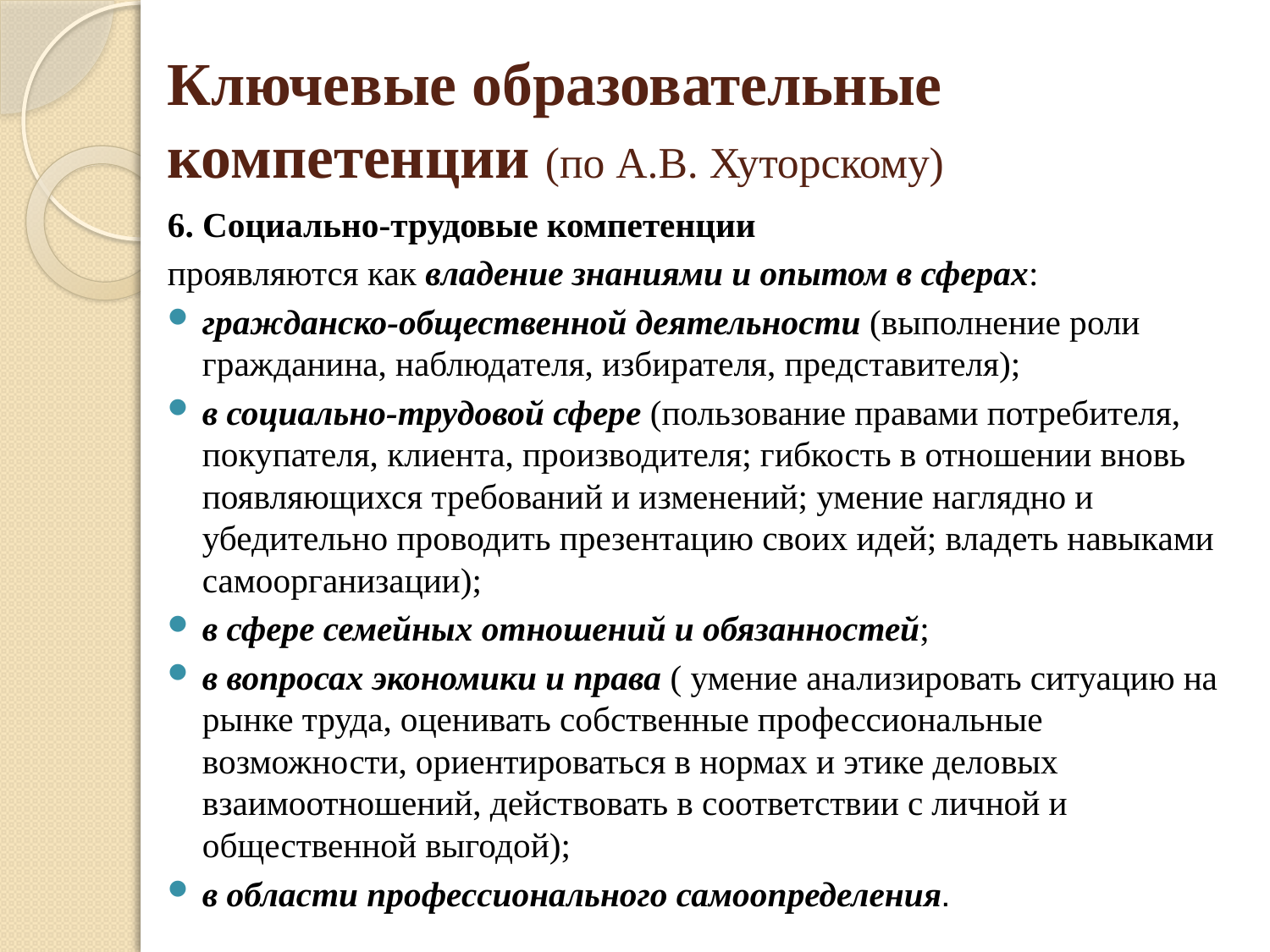

# Ключевые образовательные компетенции (по А.В. Хуторскому)
6. Социально-трудовые компетенции
проявляются как владение знаниями и опытом в сферах:
гражданско-общественной деятельности (выполнение роли гражданина, наблюдателя, избирателя, представителя);
в социально-трудовой сфере (пользование правами потребителя, покупателя, клиента, производителя; гибкость в отношении вновь появляющихся требований и изменений; умение наглядно и убедительно проводить презентацию своих идей; владеть навыками самоорганизации);
в сфере семейных отношений и обязанностей;
в вопросах экономики и права ( умение анализировать ситуацию на рынке труда, оценивать собственные профессиональные возможности, ориентироваться в нормах и этике деловых взаимоотношений, действовать в соответствии с личной и общественной выгодой);
в области профессионального самоопределения.